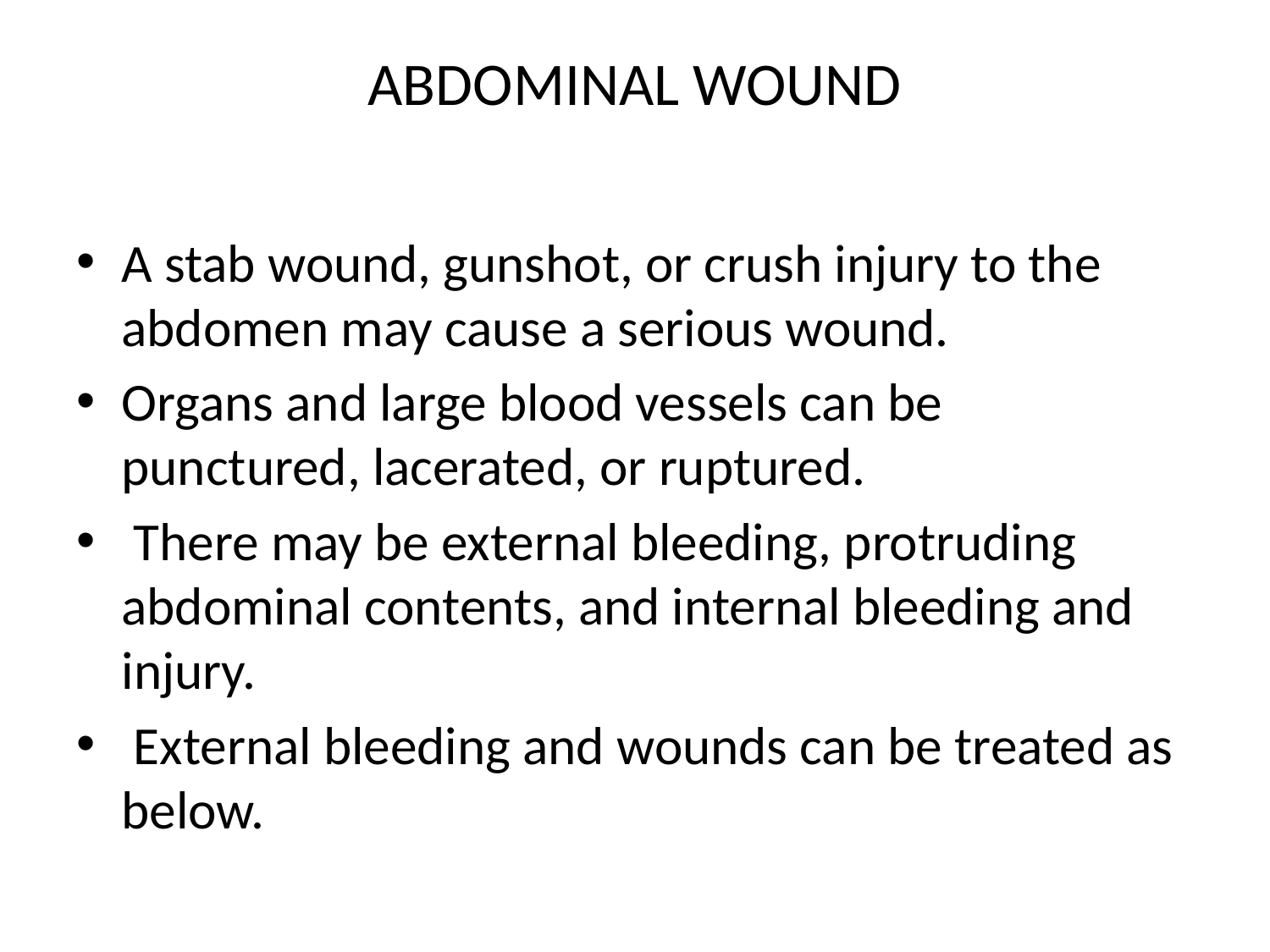

# ABDOMINAL WOUND
A stab wound, gunshot, or crush injury to the abdomen may cause a serious wound.
Organs and large blood vessels can be punctured, lacerated, or ruptured.
 There may be external bleeding, protruding abdominal contents, and internal bleeding and injury.
 External bleeding and wounds can be treated as below.